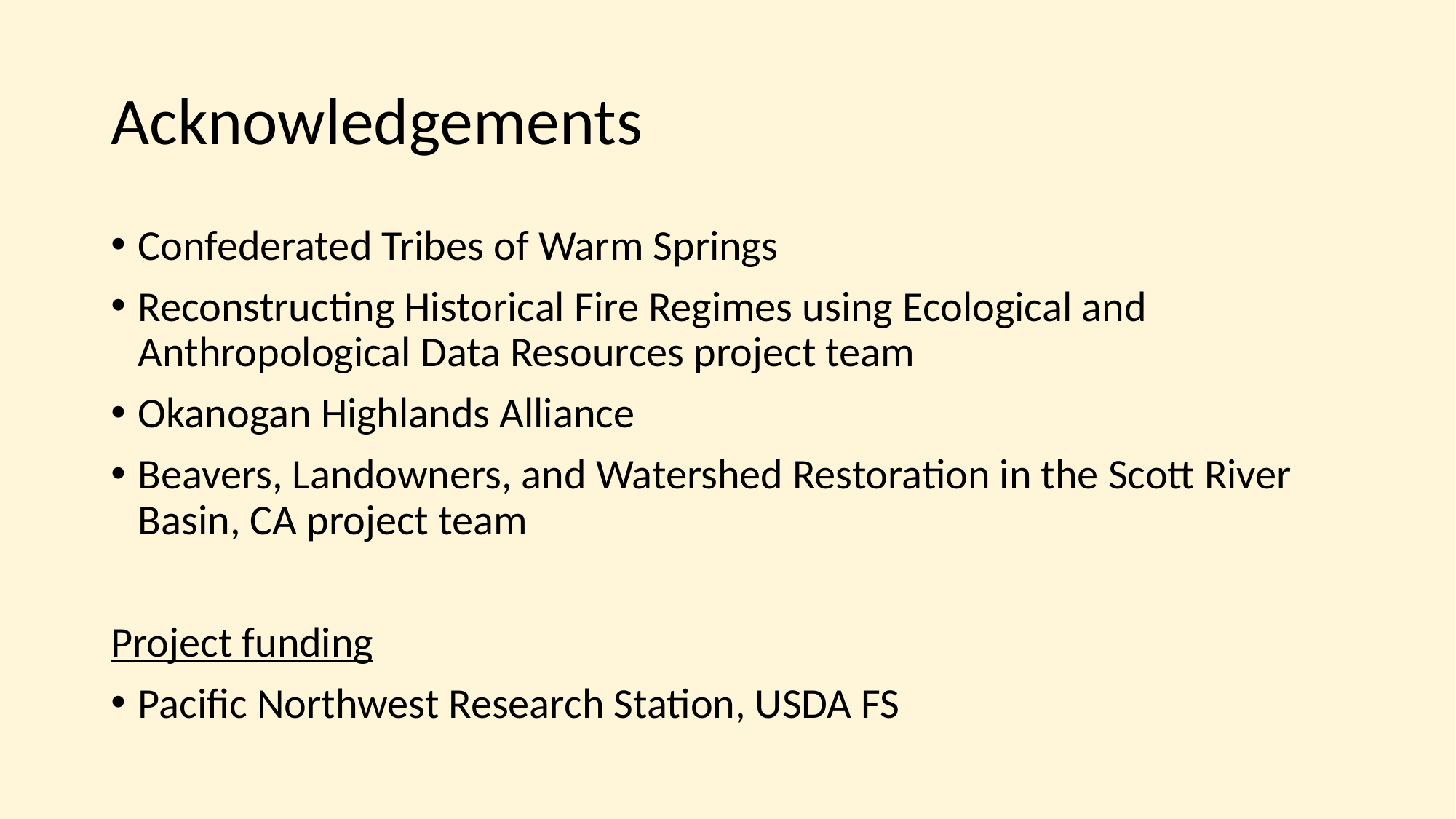

# Acknowledgements
Confederated Tribes of Warm Springs
Reconstructing Historical Fire Regimes using Ecological and Anthropological Data Resources project team
Okanogan Highlands Alliance
Beavers, Landowners, and Watershed Restoration in the Scott River Basin, CA project team

Project funding
Pacific Northwest Research Station, USDA FS